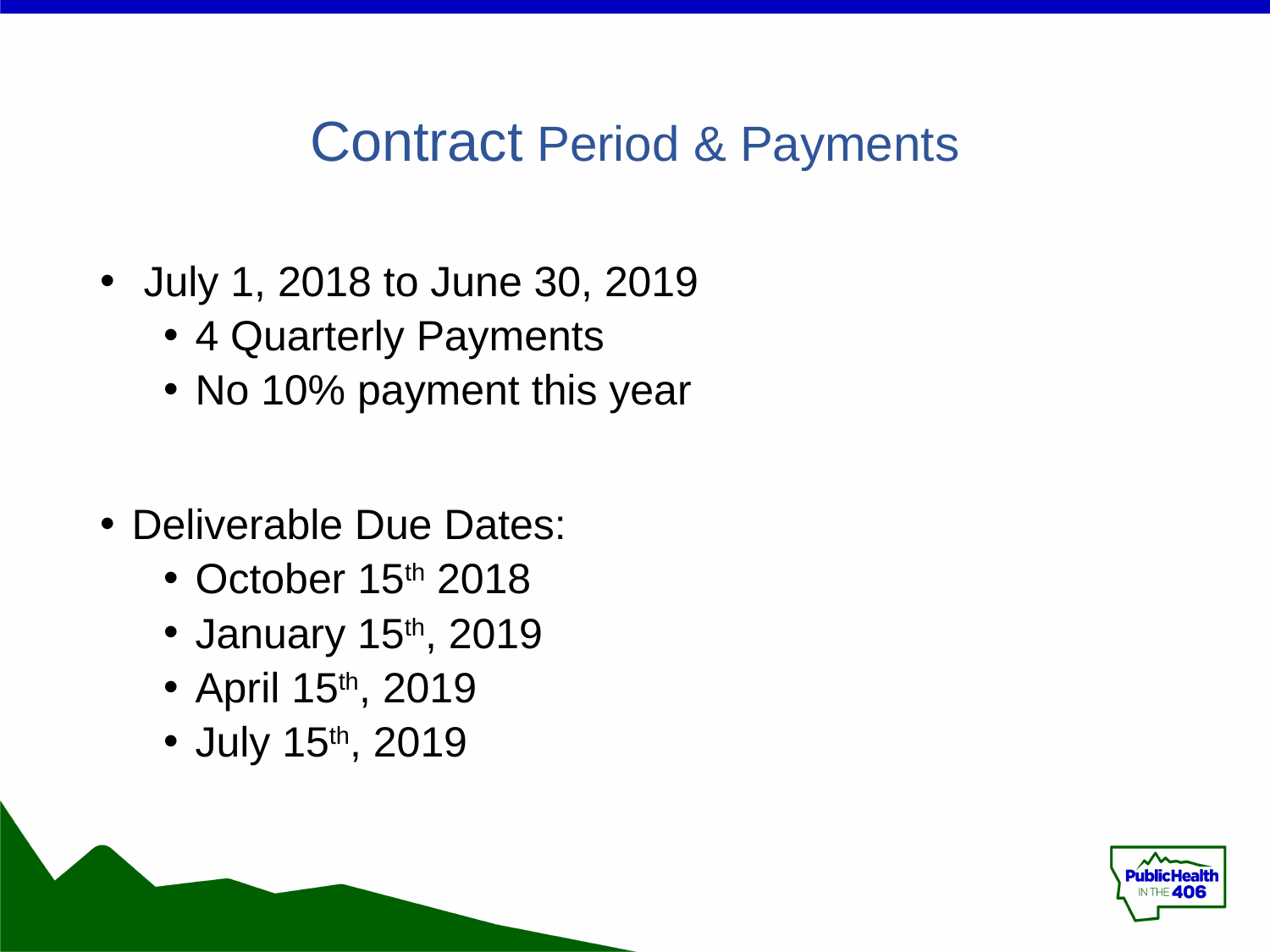

# Contract Period & Payments
 July 1, 2018 to June 30, 2019
4 Quarterly Payments
No 10% payment this year

Deliverable Due Dates:
October 15th 2018
January 15th, 2019
April 15th, 2019
July 15th, 2019